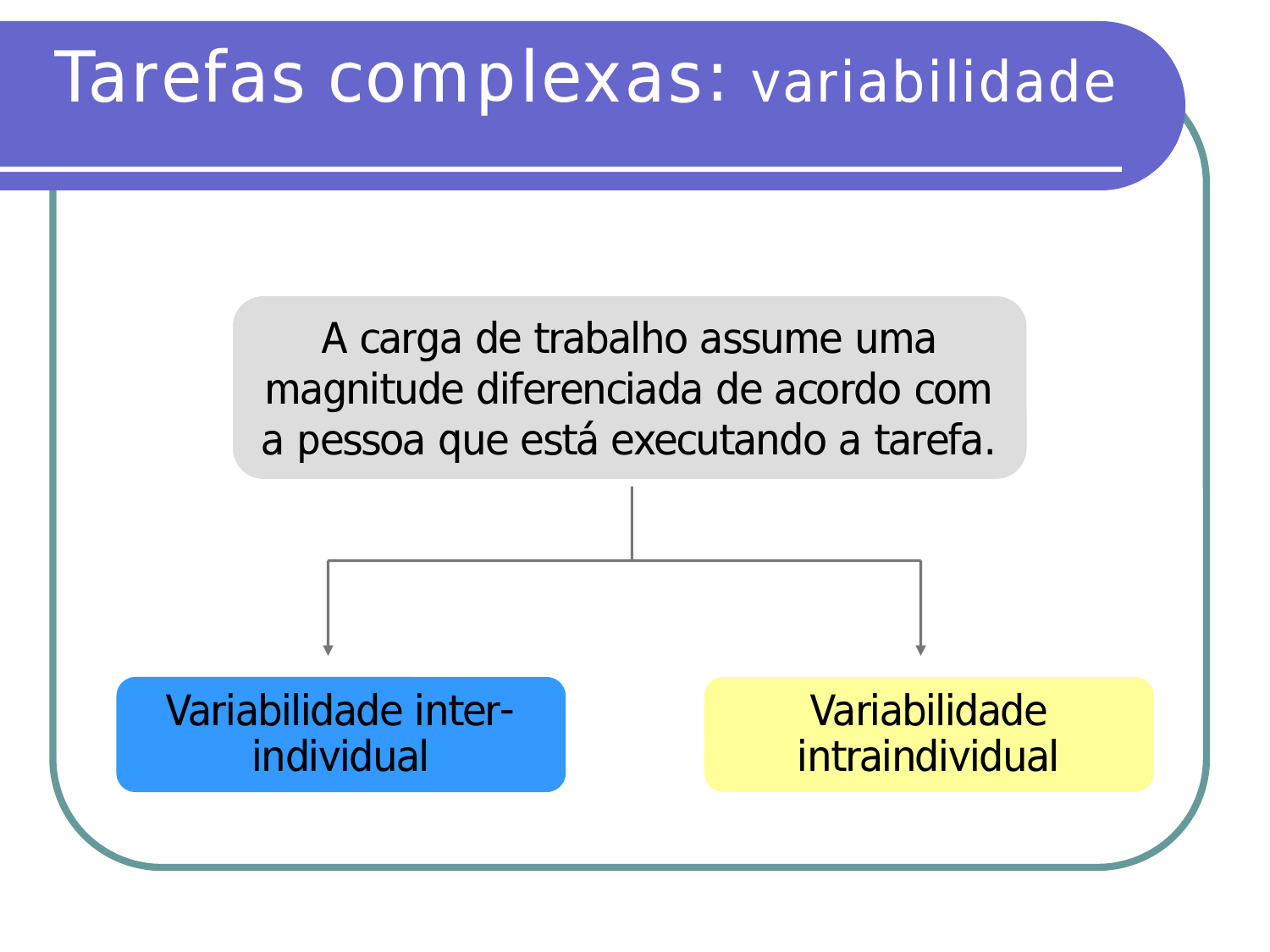

Tarefas complexas: variabilidade
A carga de trabalho assume uma magnitude diferenciada de acordo com a pessoa que está executando a tarefa.

Variabilidade inter-individual
Variabilidade intraindividual